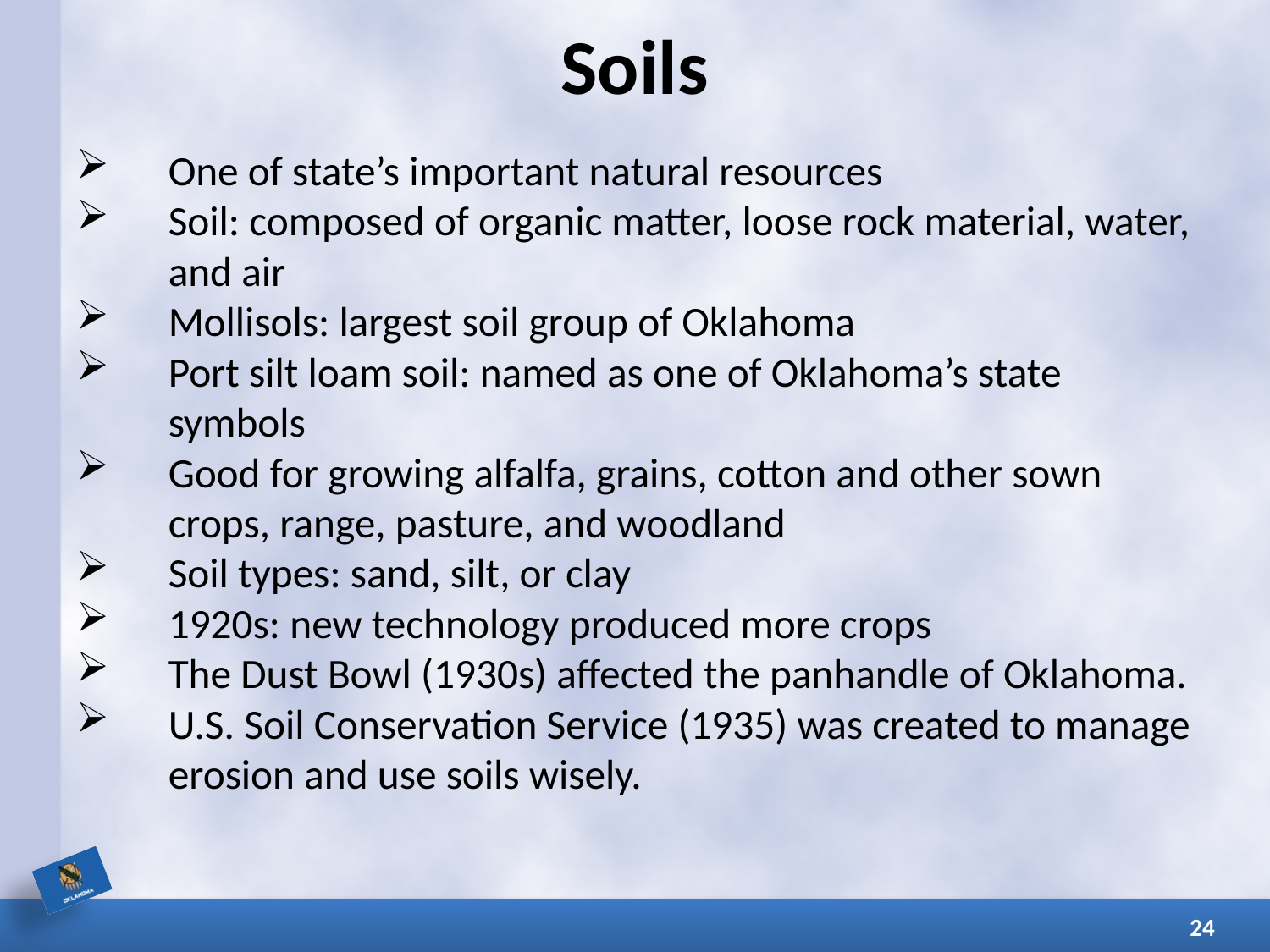

# Soils
One of state’s important natural resources
Soil: composed of organic matter, loose rock material, water, and air
Mollisols: largest soil group of Oklahoma
Port silt loam soil: named as one of Oklahoma’s state symbols
Good for growing alfalfa, grains, cotton and other sown crops, range, pasture, and woodland
Soil types: sand, silt, or clay
1920s: new technology produced more crops
The Dust Bowl (1930s) affected the panhandle of Oklahoma.
U.S. Soil Conservation Service (1935) was created to manage erosion and use soils wisely.

24